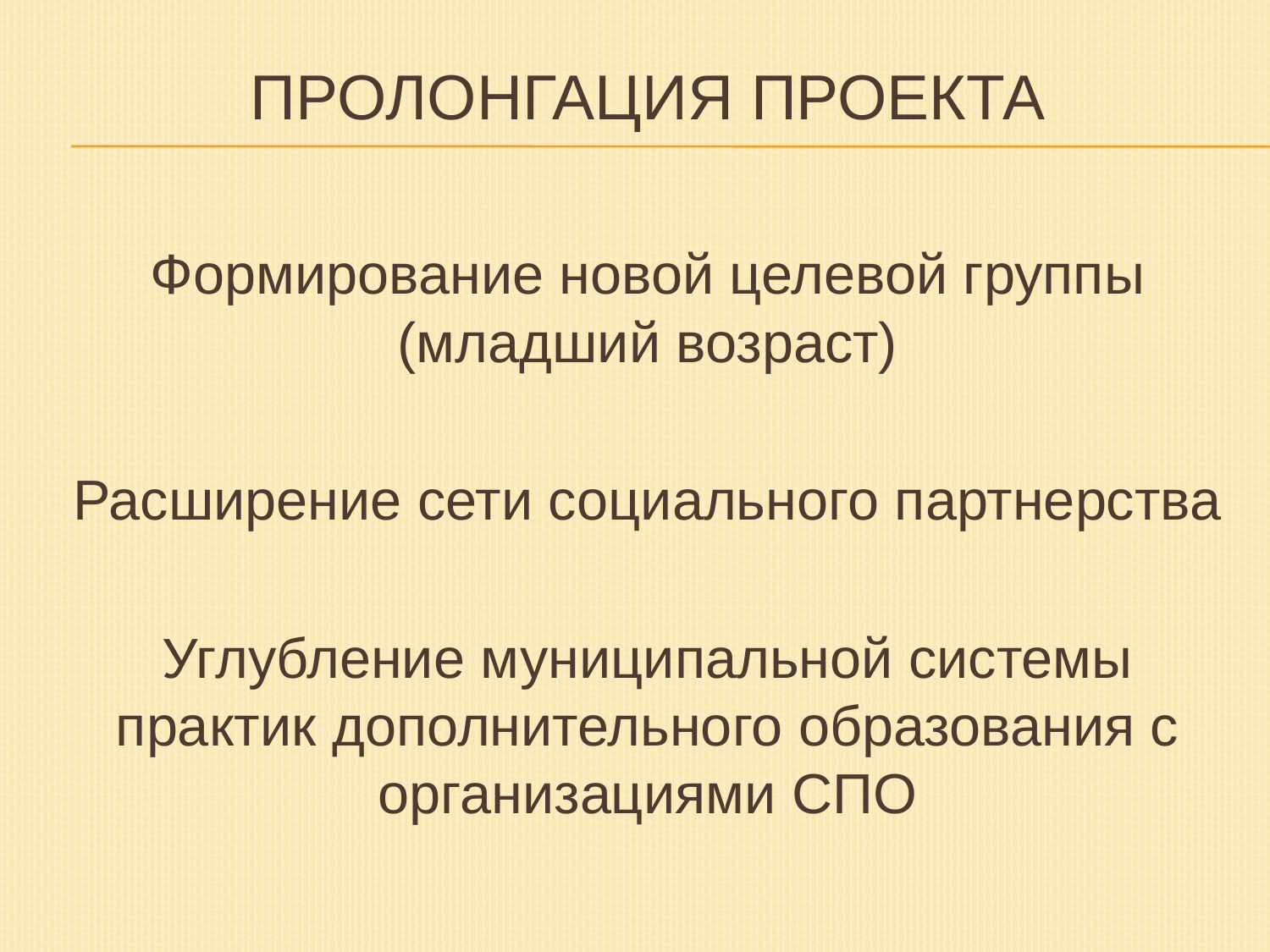

# Пролонгация проекта

Формирование новой целевой группы (младший возраст)

Расширение сети социального партнерства

Углубление муниципальной системы практик дополнительного образования с организациями СПО